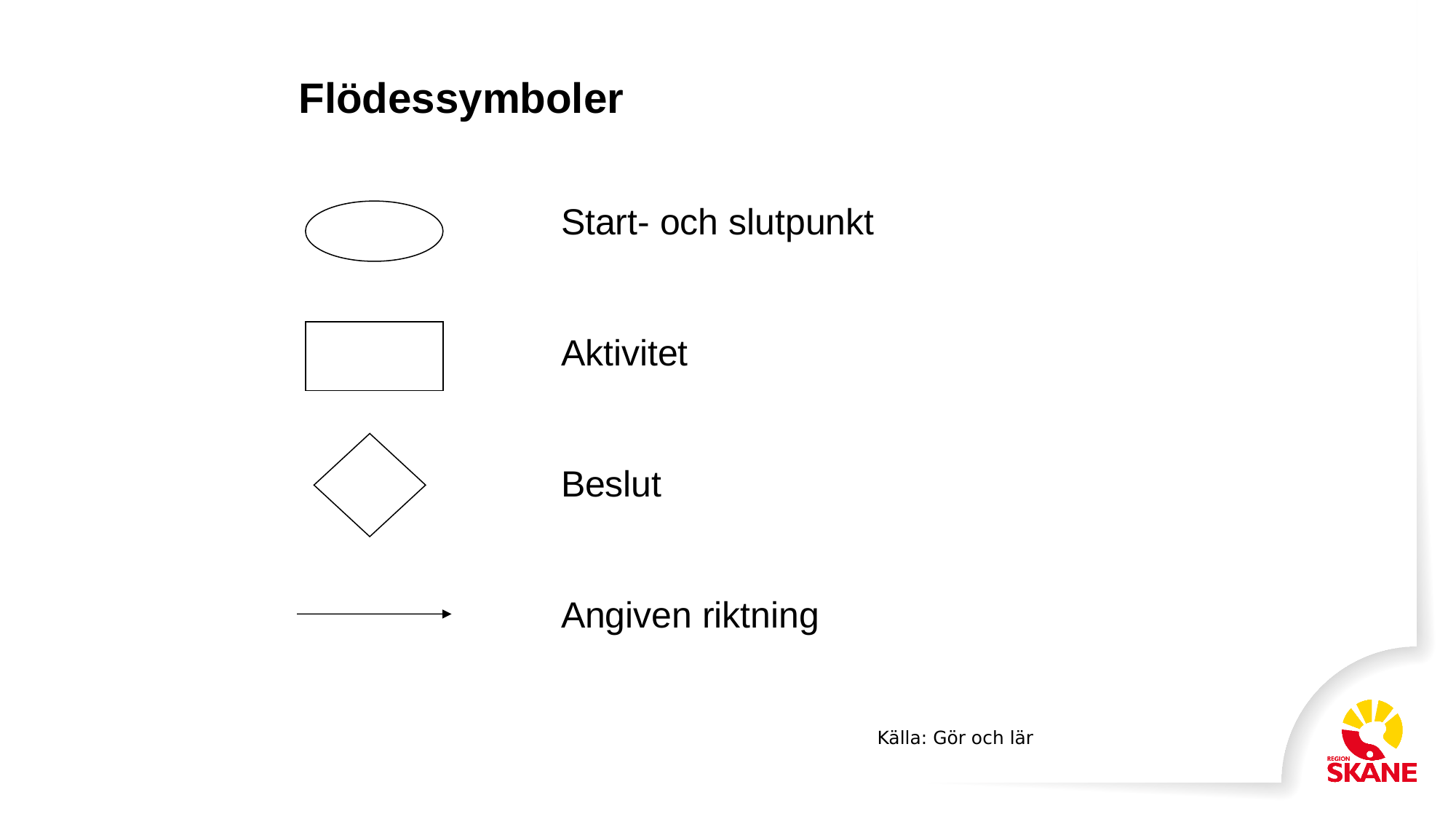

Flödessymboler
Start- och slutpunkt

Aktivitet

Beslut

Angiven riktning

Källa: Gör och lär